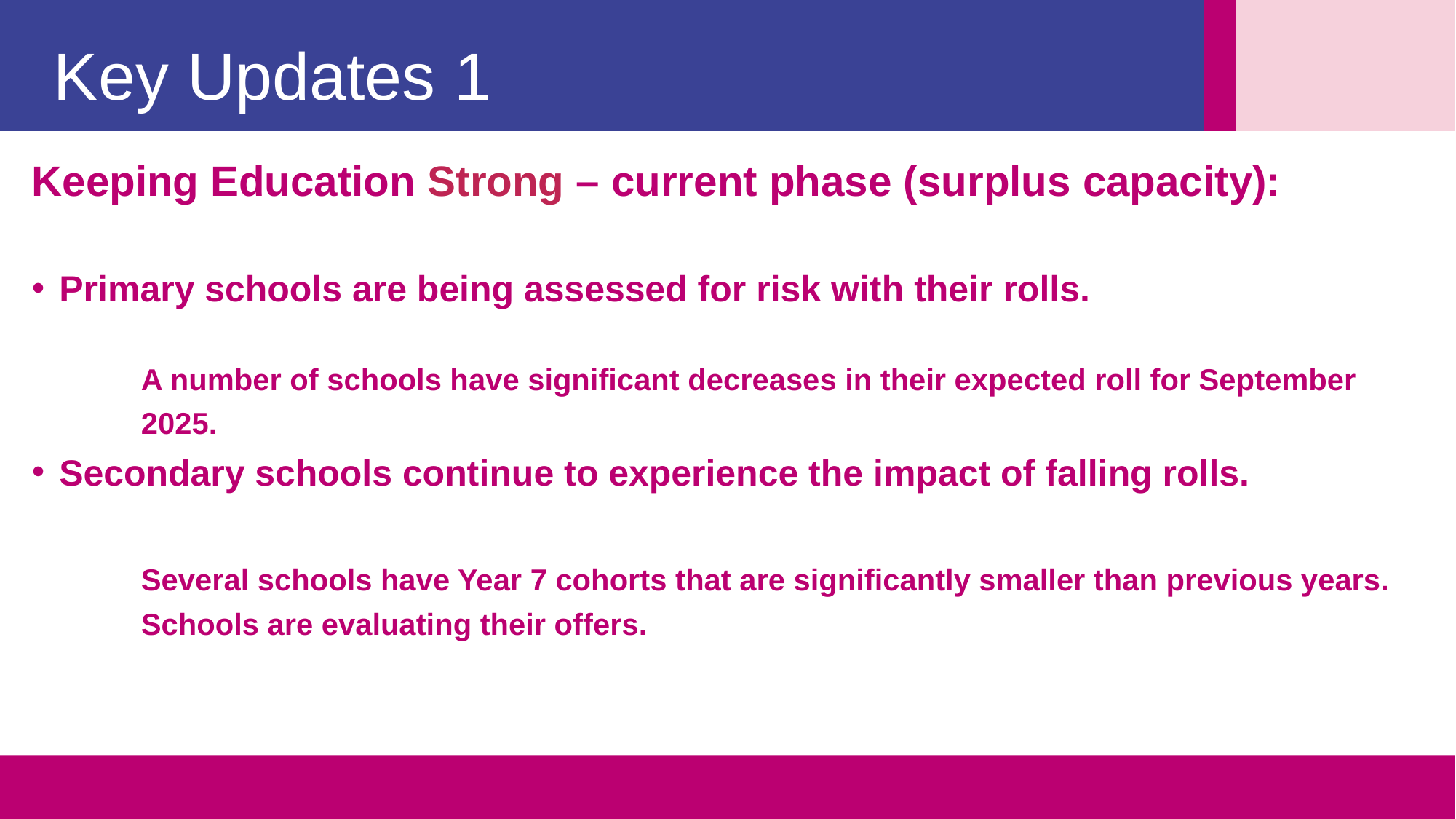

Key Updates 1
Keeping Education Strong – current phase (surplus capacity):

Primary schools are being assessed for risk with their rolls.

   	A number of schools have significant decreases in their expected roll for September 	2025.
Secondary schools continue to experience the impact of falling rolls.

	Several schools have Year 7 cohorts that are significantly smaller than previous years.
	Schools are evaluating their offers.